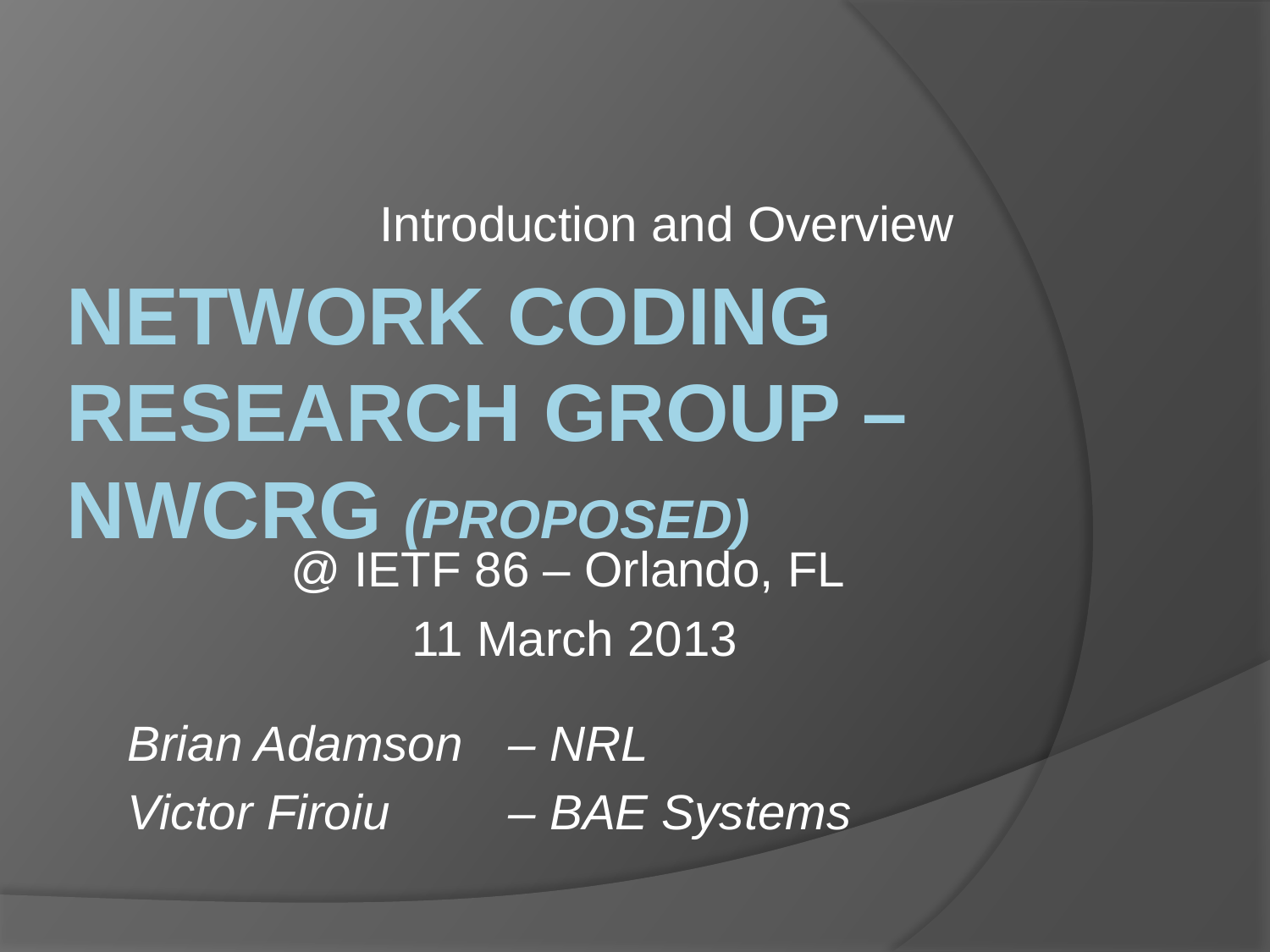

Introduction and Overview
# Network coding Research Group – NWCRG (Proposed)
@ IETF 86 – Orlando, FL
 11 March 2013

Brian Adamson 	– NRL
Victor Firoiu 	– BAE Systems